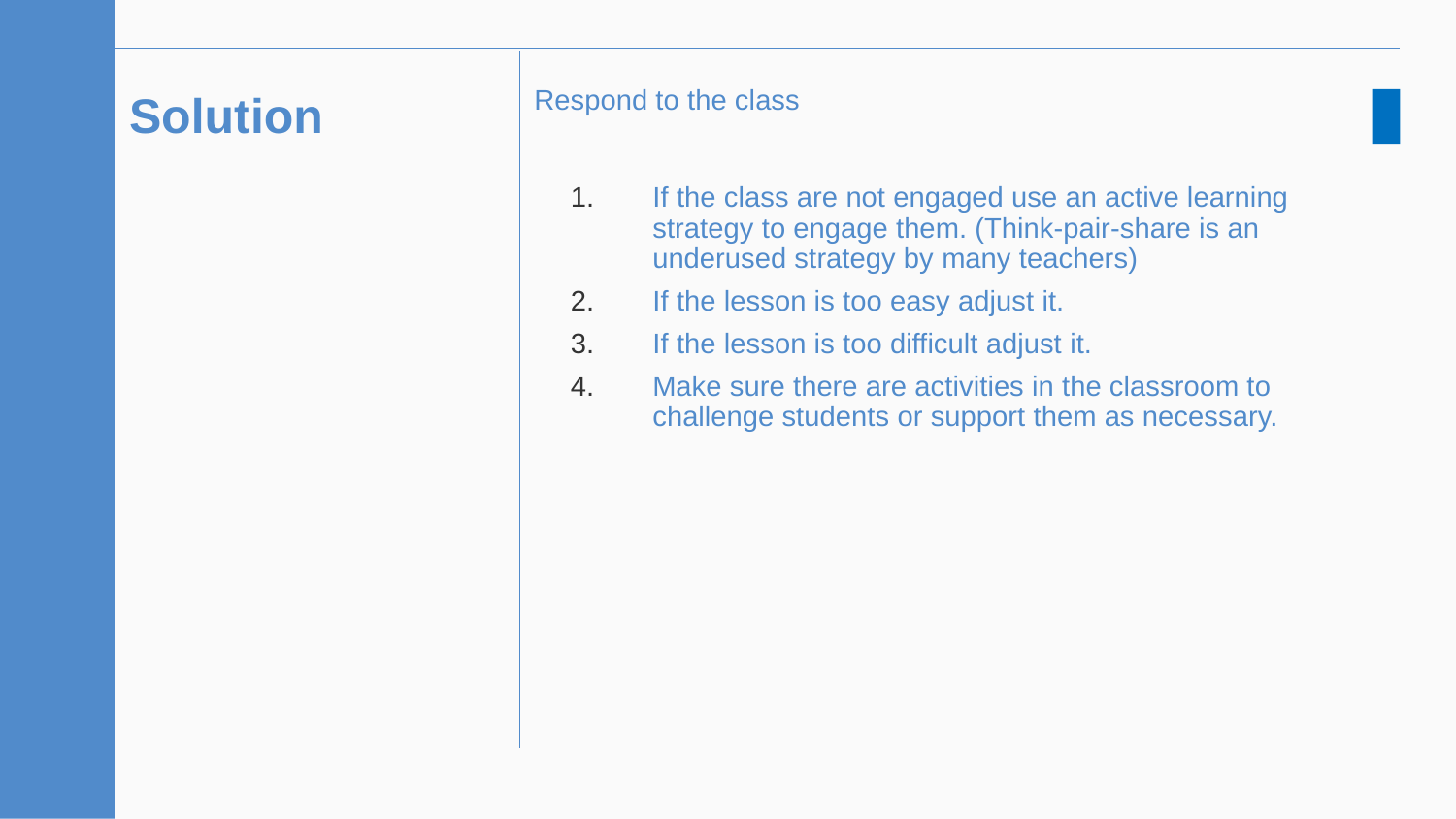

# Solution
Respond to the class

If the class are not engaged use an active learning strategy to engage them. (Think-pair-share is an underused strategy by many teachers)
If the lesson is too easy adjust it.
If the lesson is too difficult adjust it.
Make sure there are activities in the classroom to challenge students or support them as necessary.